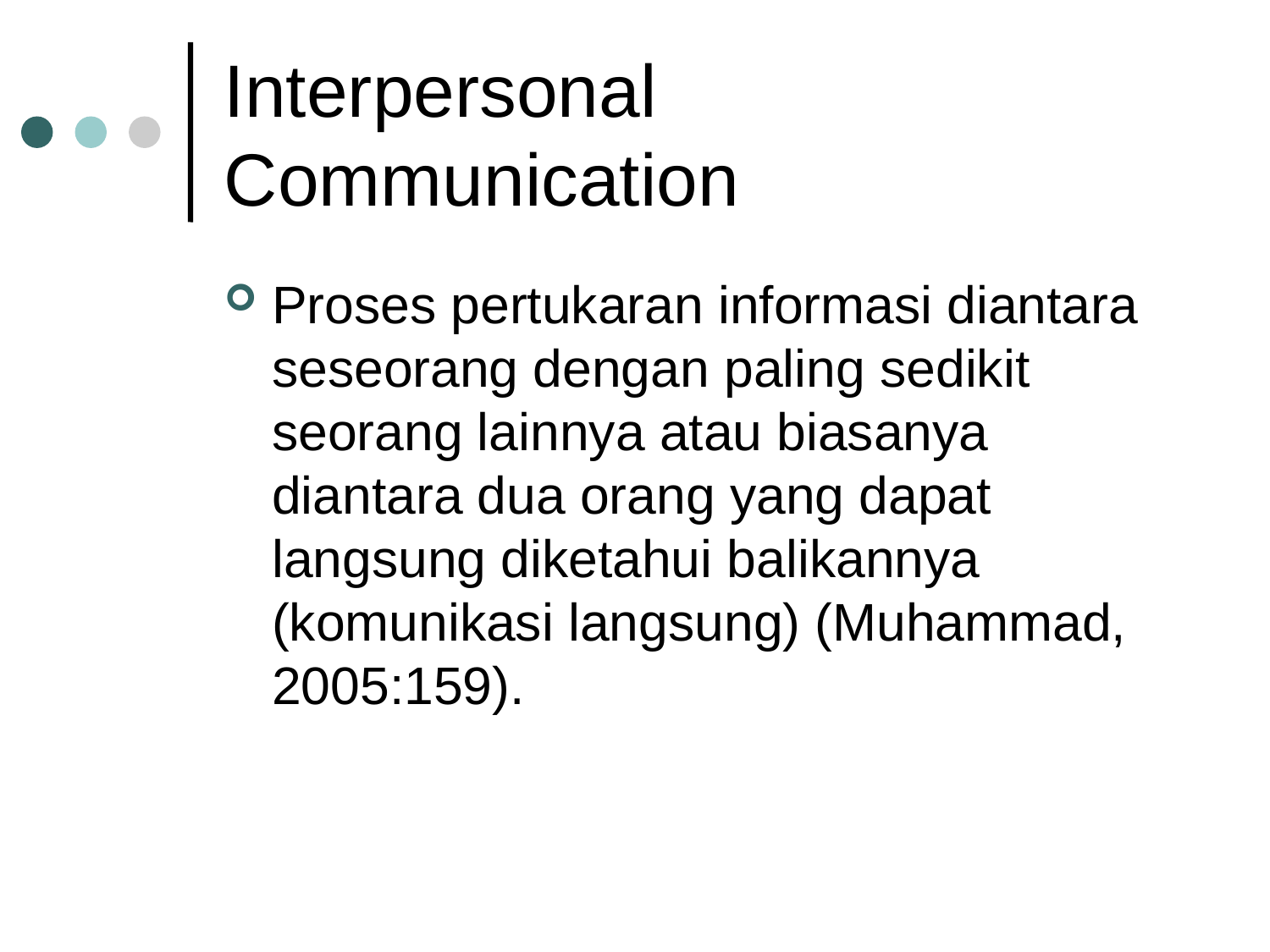

# Interpersonal Communication
Proses pertukaran informasi diantara seseorang dengan paling sedikit seorang lainnya atau biasanya diantara dua orang yang dapat langsung diketahui balikannya (komunikasi langsung) (Muhammad, 2005:159).